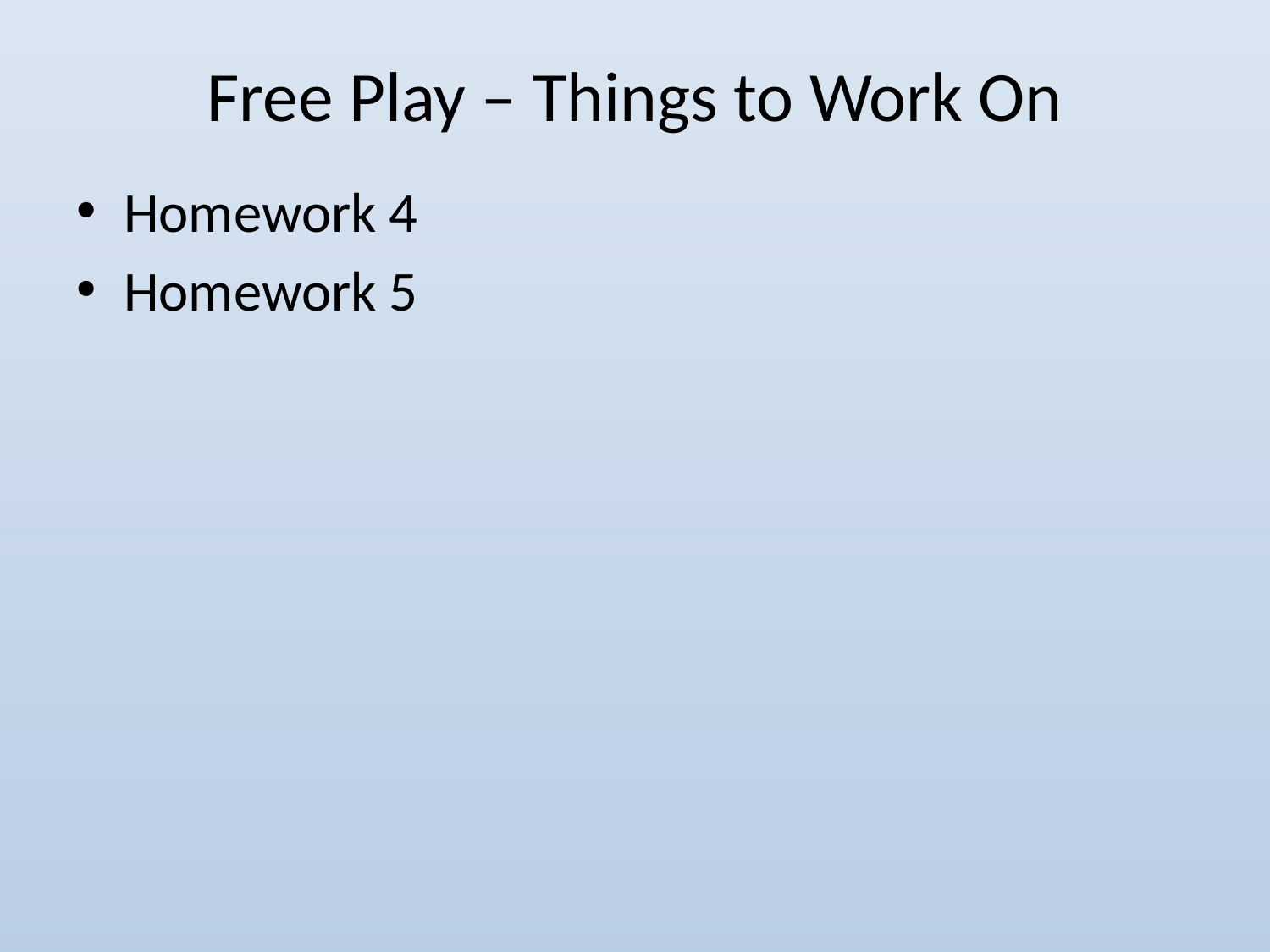

# Free Play – Things to Work On
Homework 4
Homework 5